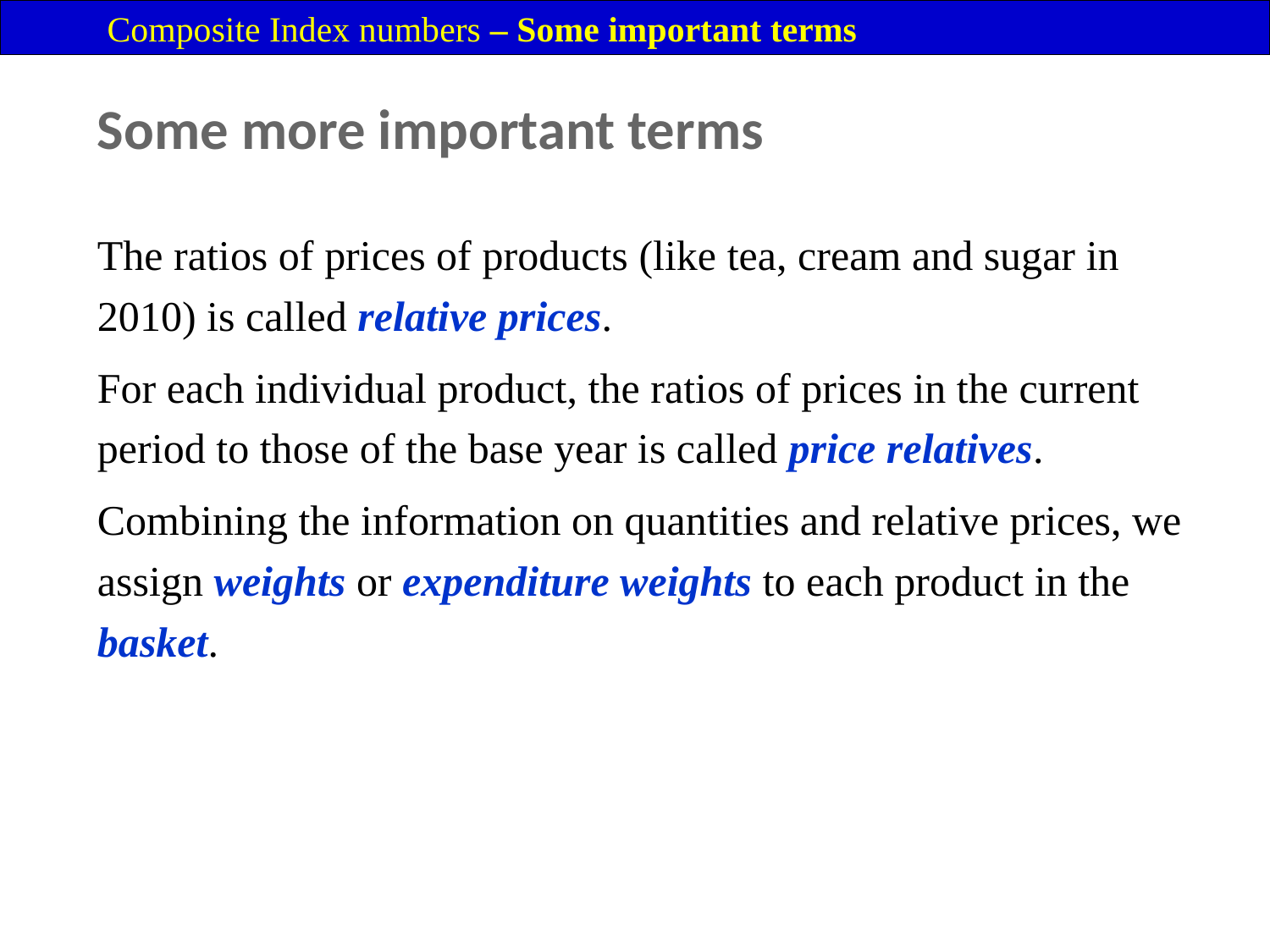

Composite Index numbers – Some important terms
Some more important terms
The ratios of prices of products (like tea, cream and sugar in 2010) is called relative prices.
For each individual product, the ratios of prices in the current period to those of the base year is called price relatives.
Combining the information on quantities and relative prices, we assign weights or expenditure weights to each product in the basket.